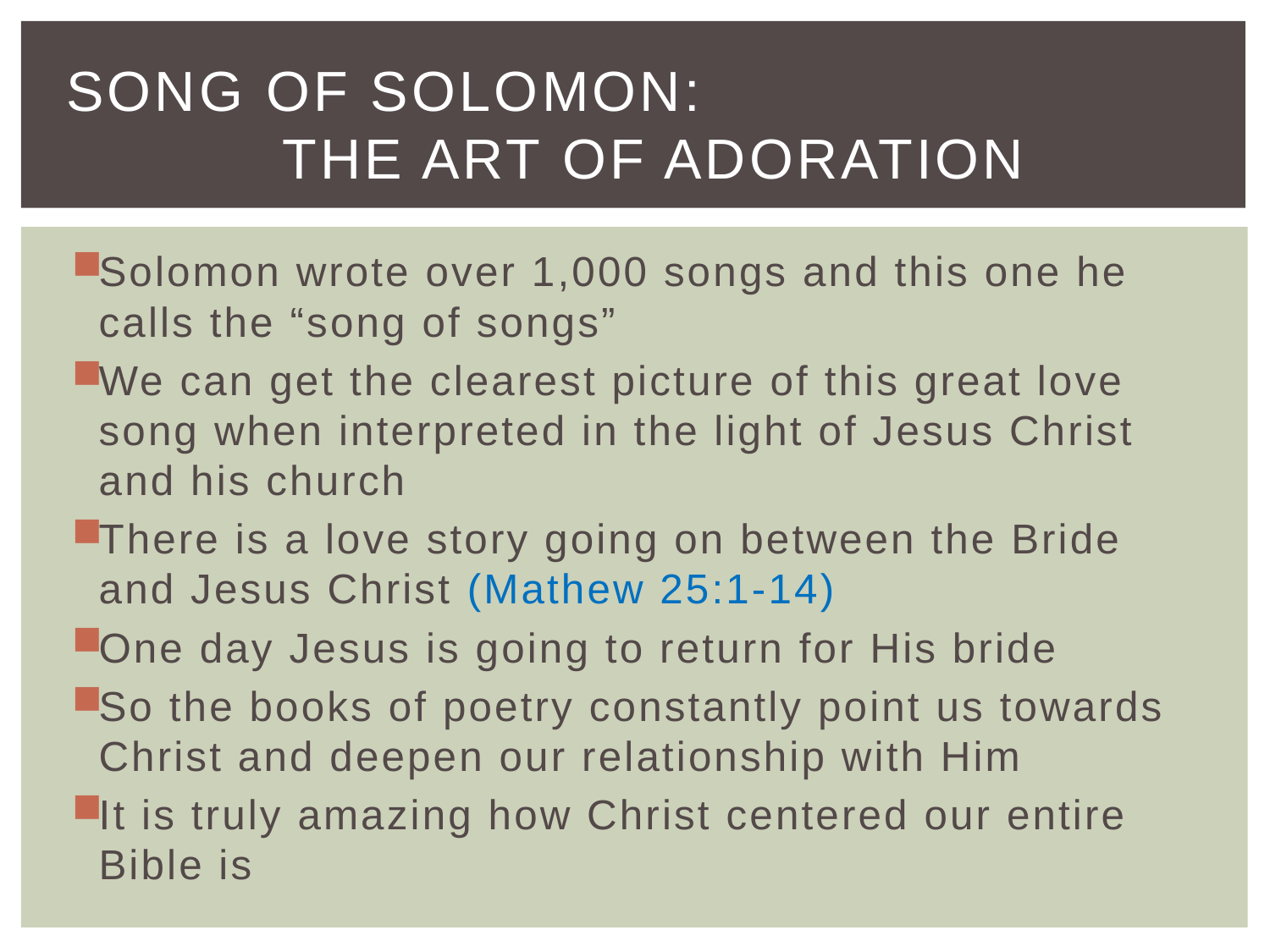

# Song of Solomon:                             The art of adoration
Solomon wrote over 1,000 songs and this one he calls the “song of songs”
We can get the clearest picture of this great love song when interpreted in the light of Jesus Christ and his church
There is a love story going on between the Bride and Jesus Christ (Mathew 25:1-14)
One day Jesus is going to return for His bride
So the books of poetry constantly point us towards Christ and deepen our relationship with Him
It is truly amazing how Christ centered our entire Bible is